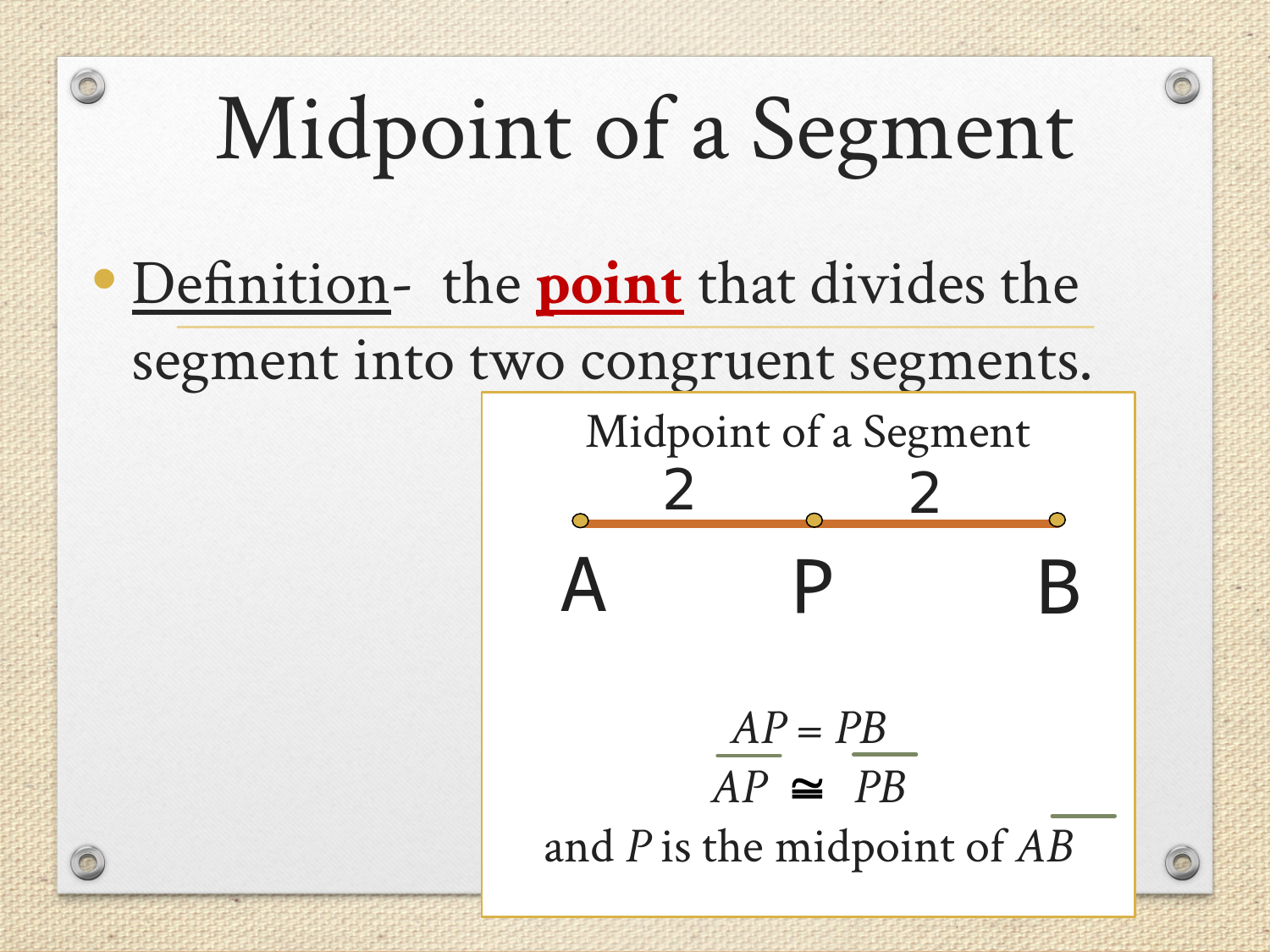

# Midpoint of a Segment
Definition-  the point that divides the segment into two congruent segments.
Midpoint of a Segment

AP = PB
AP  ≅  PB
and P is the midpoint of AB

2
2

A
P
B